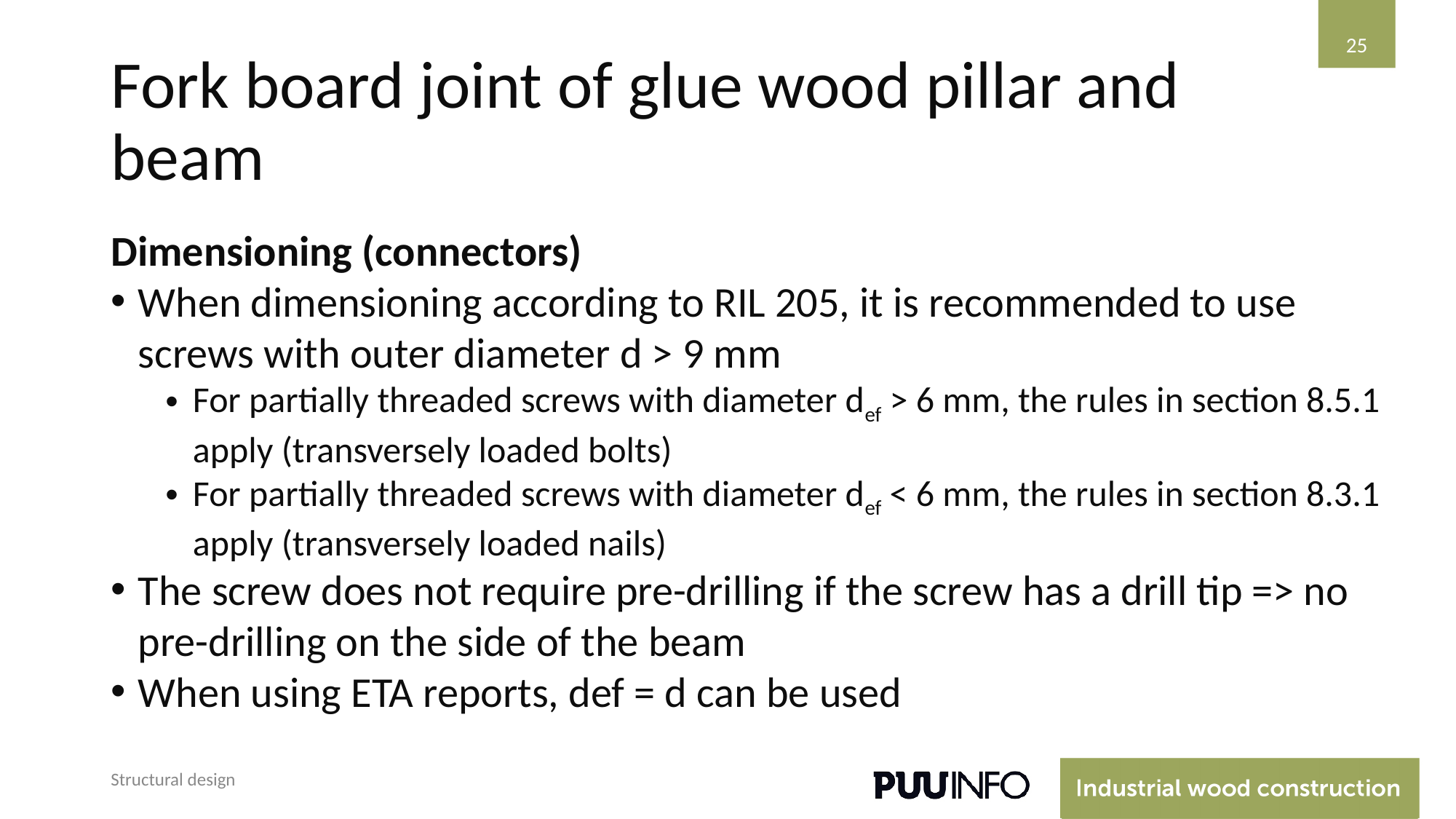

25
# Fork board joint of glue wood pillar and beam
Dimensioning (connectors)
When dimensioning according to RIL 205, it is recommended to use screws with outer diameter d > 9 mm
For partially threaded screws with diameter def > 6 mm, the rules in section 8.5.1 apply (transversely loaded bolts)
For partially threaded screws with diameter def < 6 mm, the rules in section 8.3.1 apply (transversely loaded nails)
The screw does not require pre-drilling if the screw has a drill tip => no pre-drilling on the side of the beam
When using ETA reports, def = d can be used

Structural design